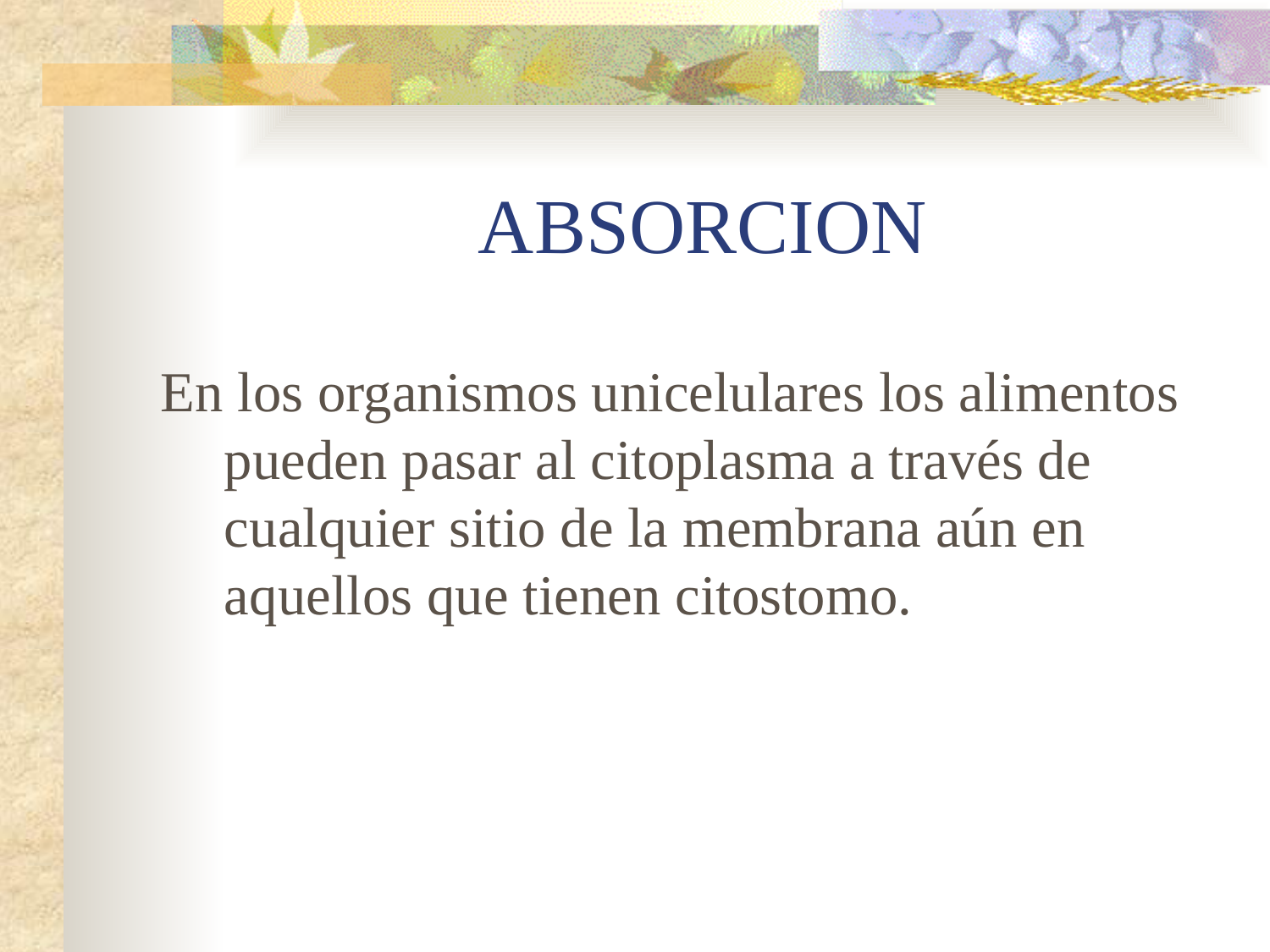

# ABSORCION
En los organismos unicelulares los alimentos pueden pasar al citoplasma a través de cualquier sitio de la membrana aún en aquellos que tienen citostomo.